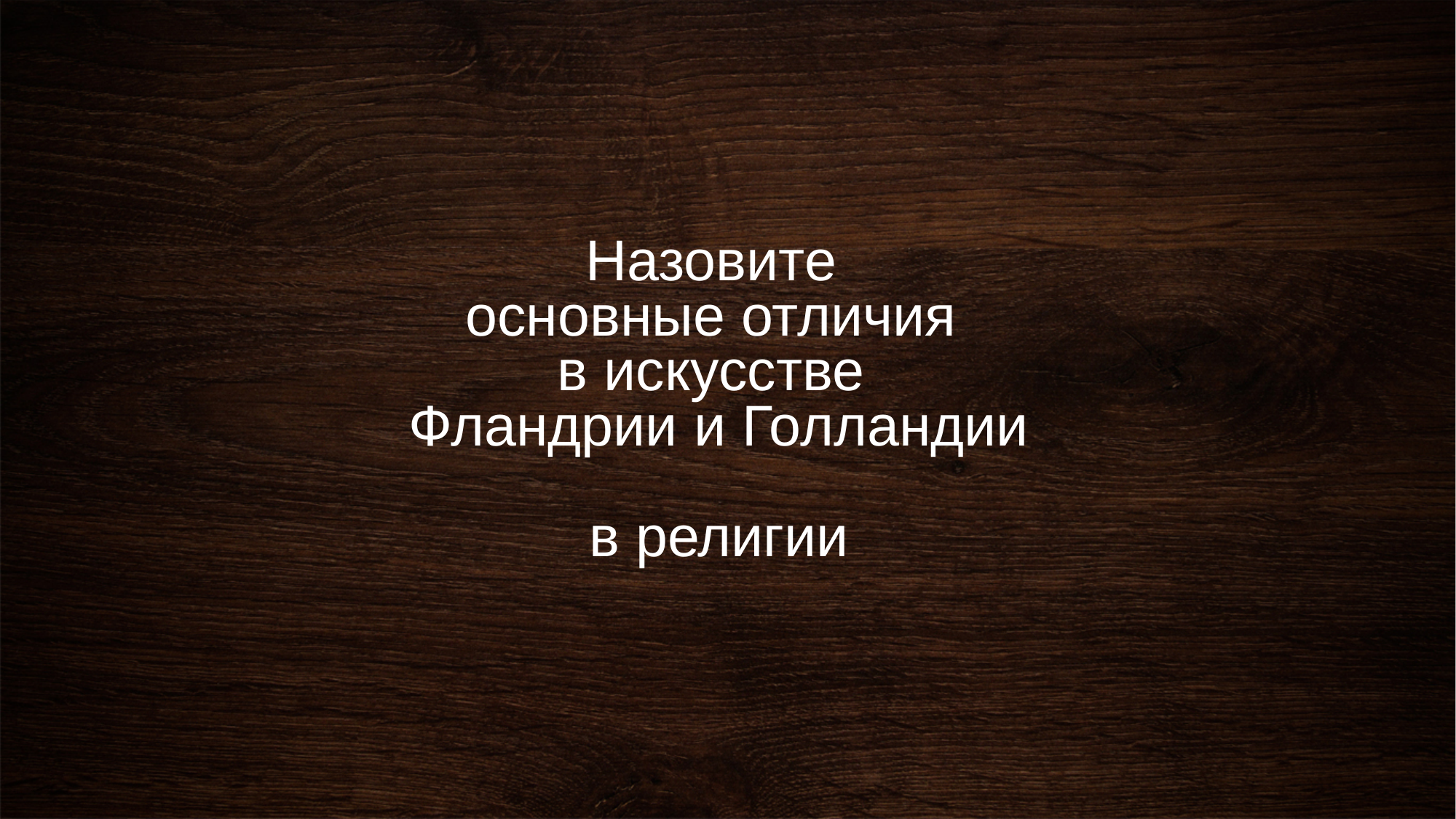

# Назовите основные отличия в искусстве Фландрии и Голландии в религии